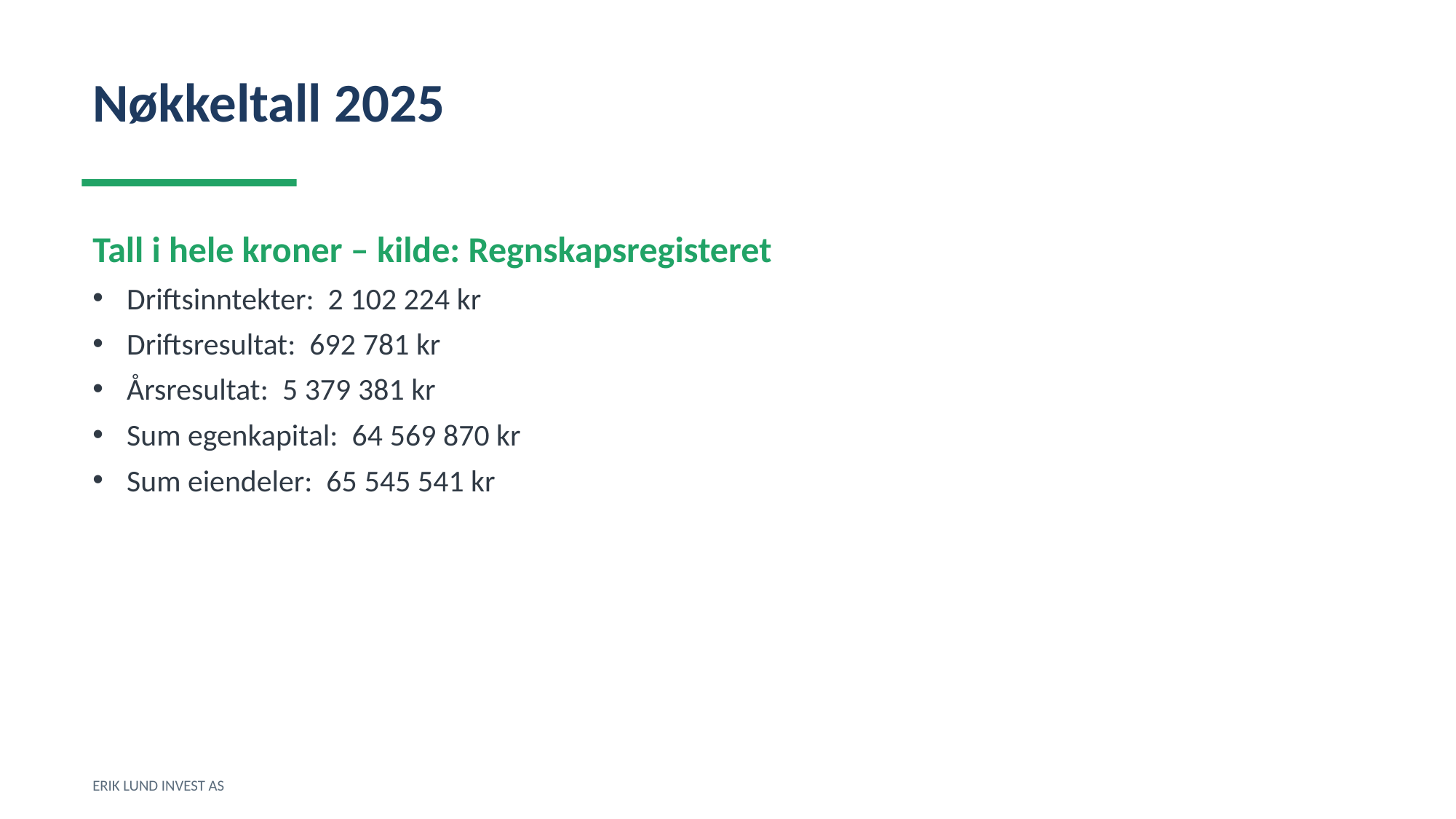

Nøkkeltall 2025

Tall i hele kroner – kilde: Regnskapsregisteret
Driftsinntekter:  2 102 224 kr
Driftsresultat:  692 781 kr
Årsresultat:  5 379 381 kr
Sum egenkapital:  64 569 870 kr
Sum eiendeler:  65 545 541 kr
ERIK LUND INVEST AS